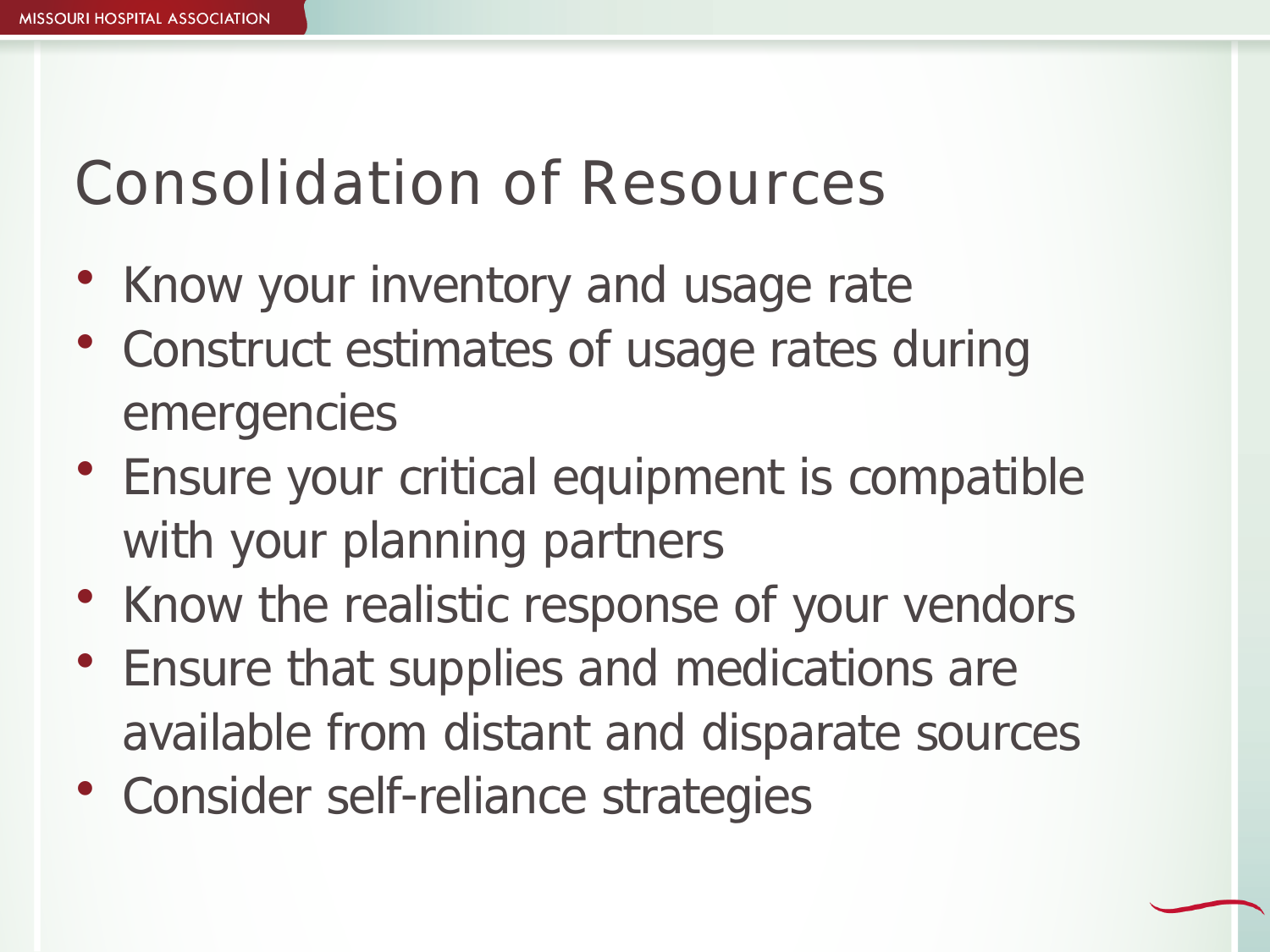

# Consolidation of Resources
Know your inventory and usage rate
Construct estimates of usage rates during
	emergencies
Ensure your critical equipment is compatible
	with your planning partners
Know the realistic response of your vendors
Ensure that supplies and medications are
	available from distant and disparate sources
Consider self-reliance strategies